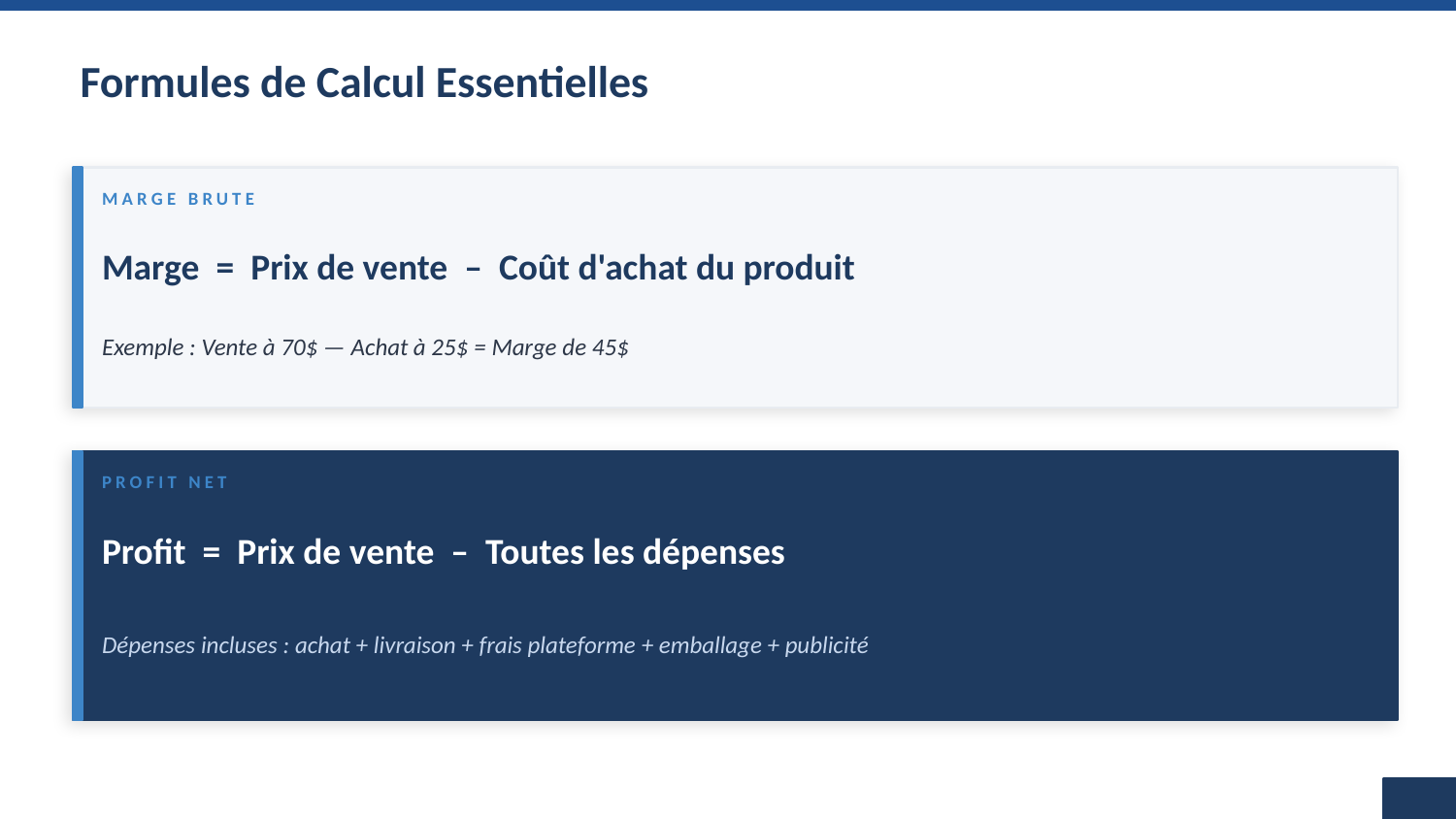

Formules de Calcul Essentielles

MARGE BRUTE
Marge  =  Prix de vente  –  Coût d'achat du produit
Exemple : Vente à 70$ — Achat à 25$ = Marge de 45$

PROFIT NET
Profit  =  Prix de vente  –  Toutes les dépenses
Dépenses incluses : achat + livraison + frais plateforme + emballage + publicité